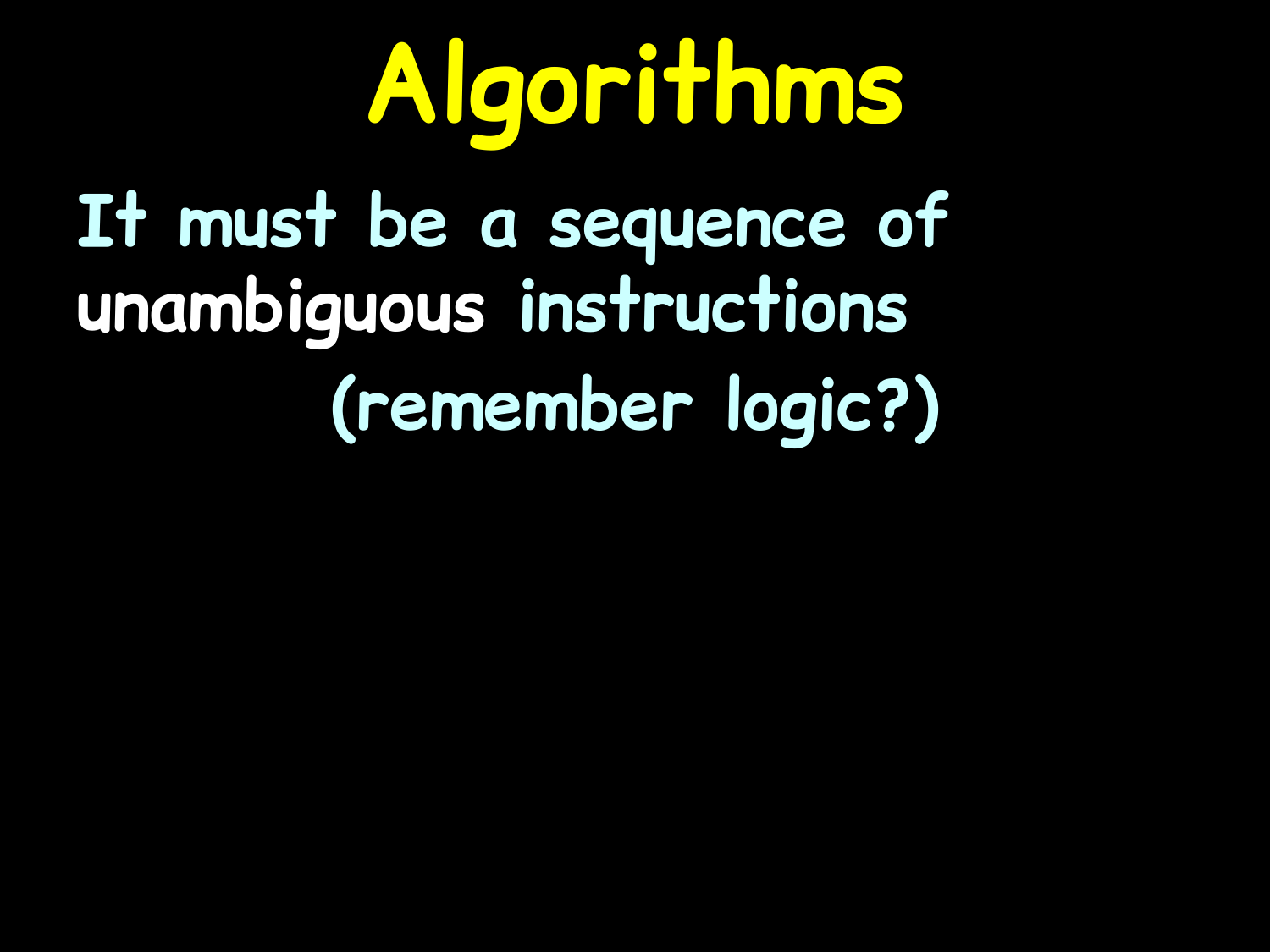

# Algorithms
It must be a sequence of unambiguous instructions
(remember logic?)